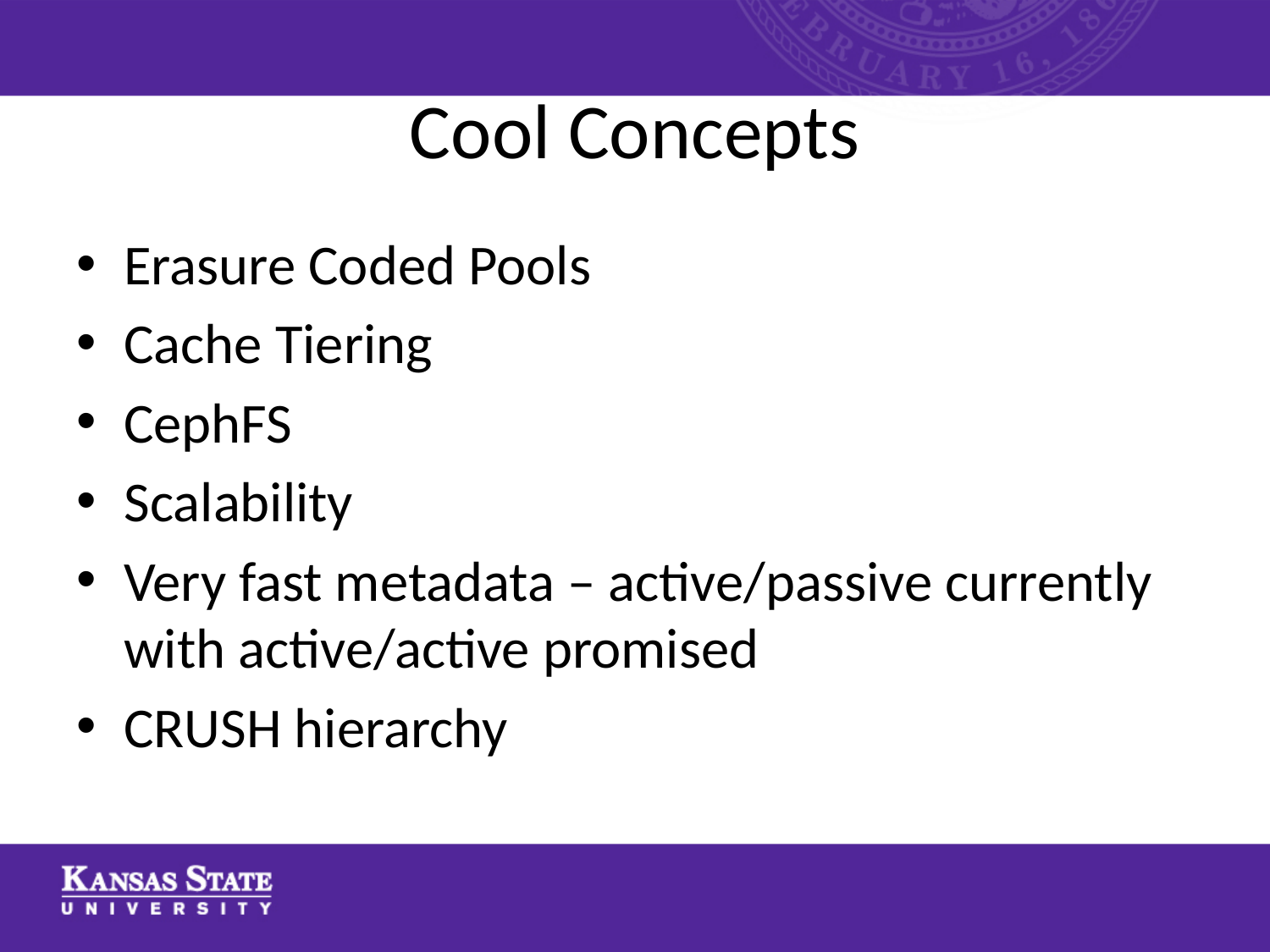

# Cool Concepts
Erasure Coded Pools
Cache Tiering
CephFS
Scalability
Very fast metadata – active/passive currently with active/active promised
CRUSH hierarchy